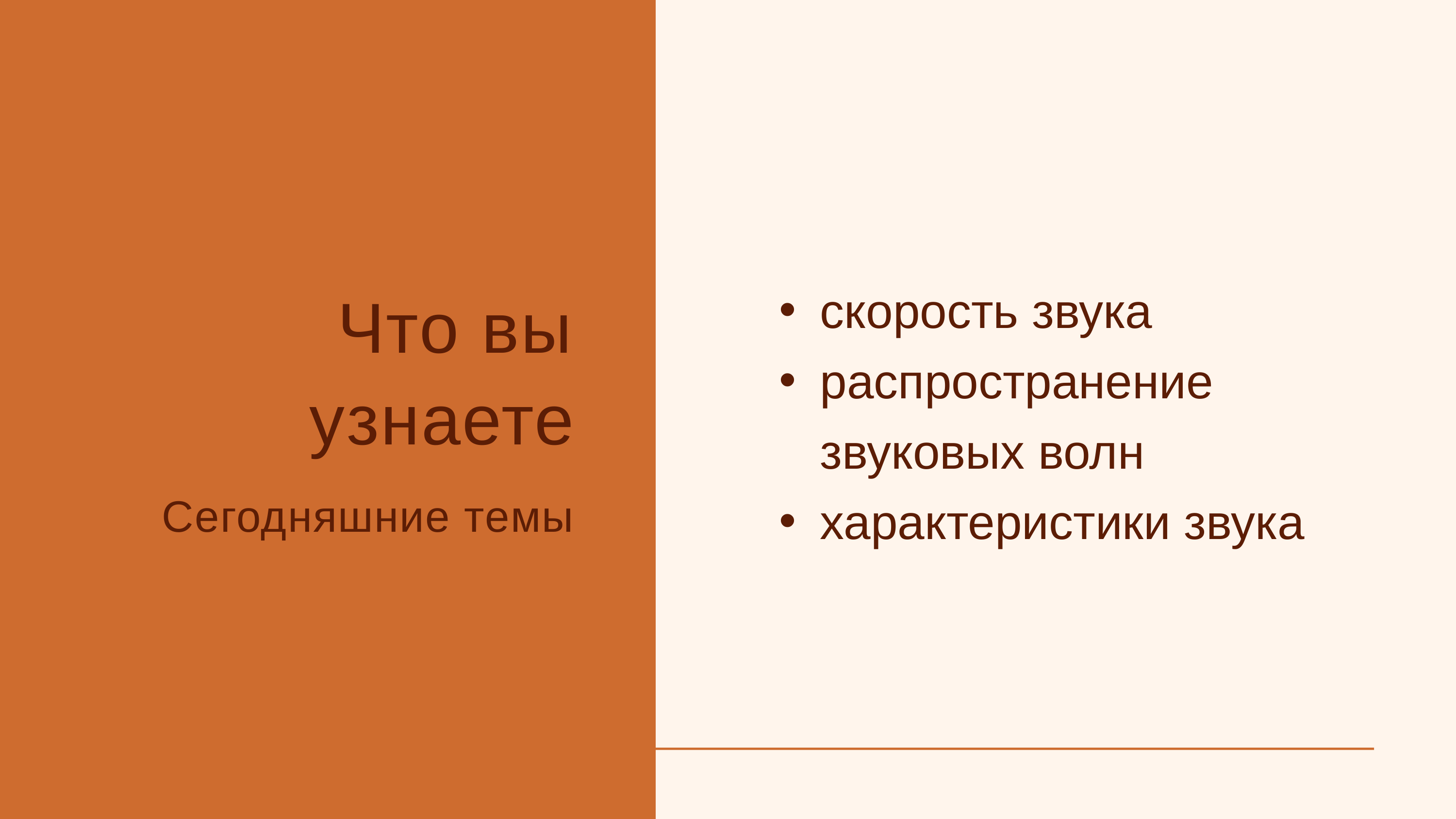

скорость звука
распространение звуковых волн
характеристики звука
Что вы узнаете
Сегодняшние темы